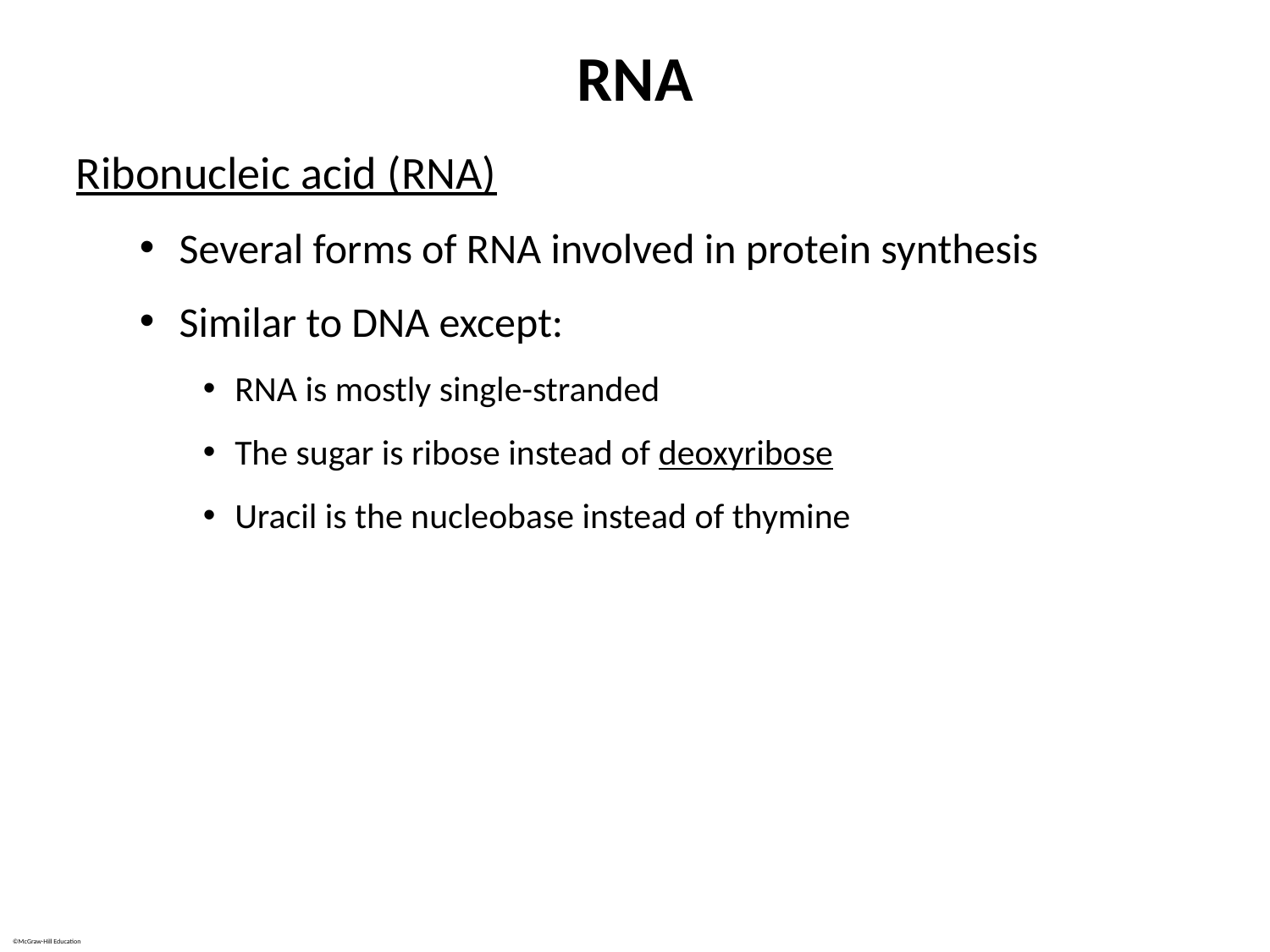

# RNA
Ribonucleic acid (RNA)
Several forms of RNA involved in protein synthesis
Similar to DNA except:
RNA is mostly single-stranded
The sugar is ribose instead of deoxyribose
Uracil is the nucleobase instead of thymine